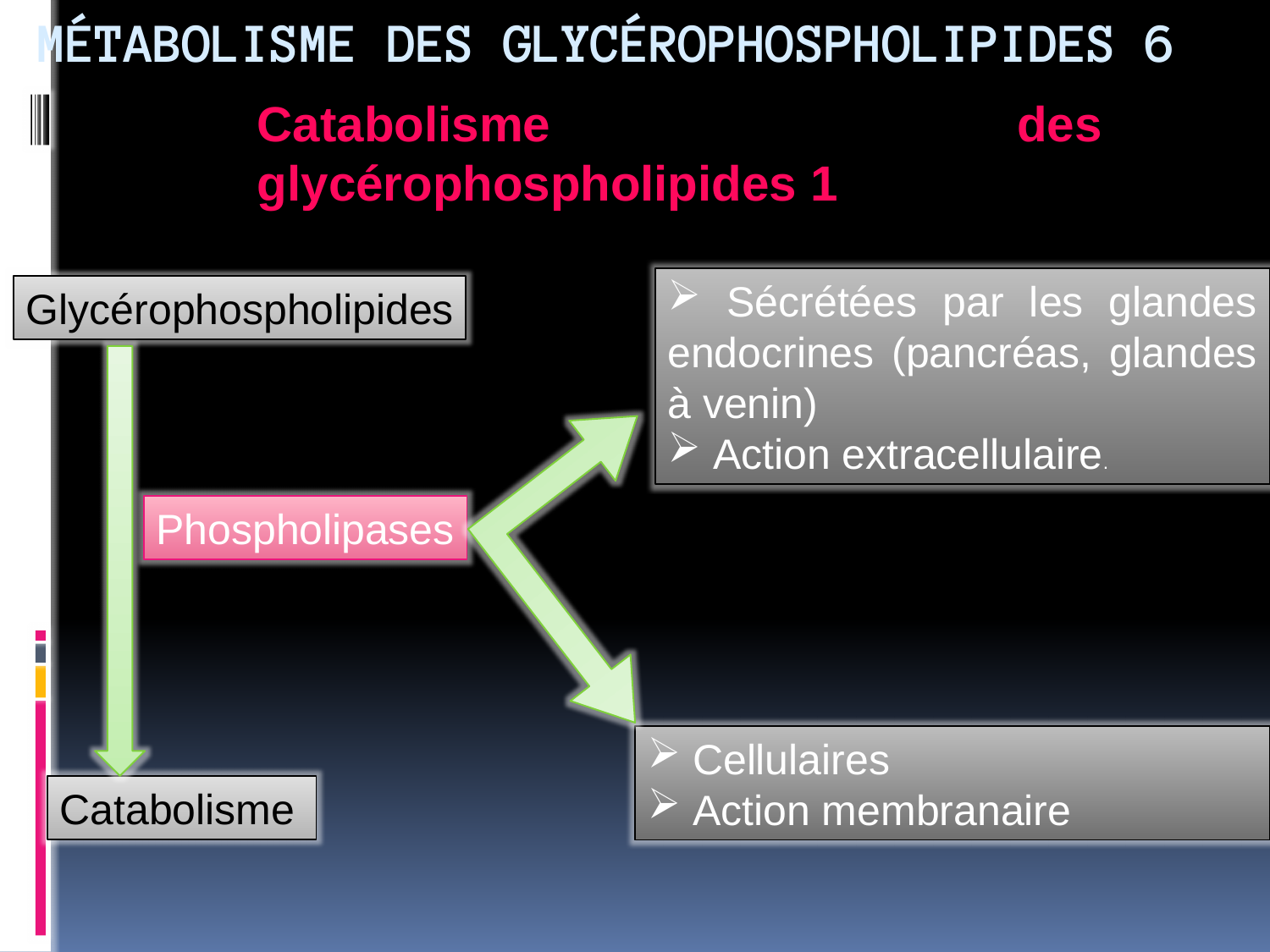

# MÉTABOLISME DES GLYCÉROPHOSPHOLIPIDES 6
Catabolisme des glycérophospholipides 1
 Sécrétées par les glandes endocrines (pancréas, glandes à venin)
 Action extracellulaire.
Glycérophospholipides

Phospholipases
 Cellulaires
 Action membranaire
Catabolisme